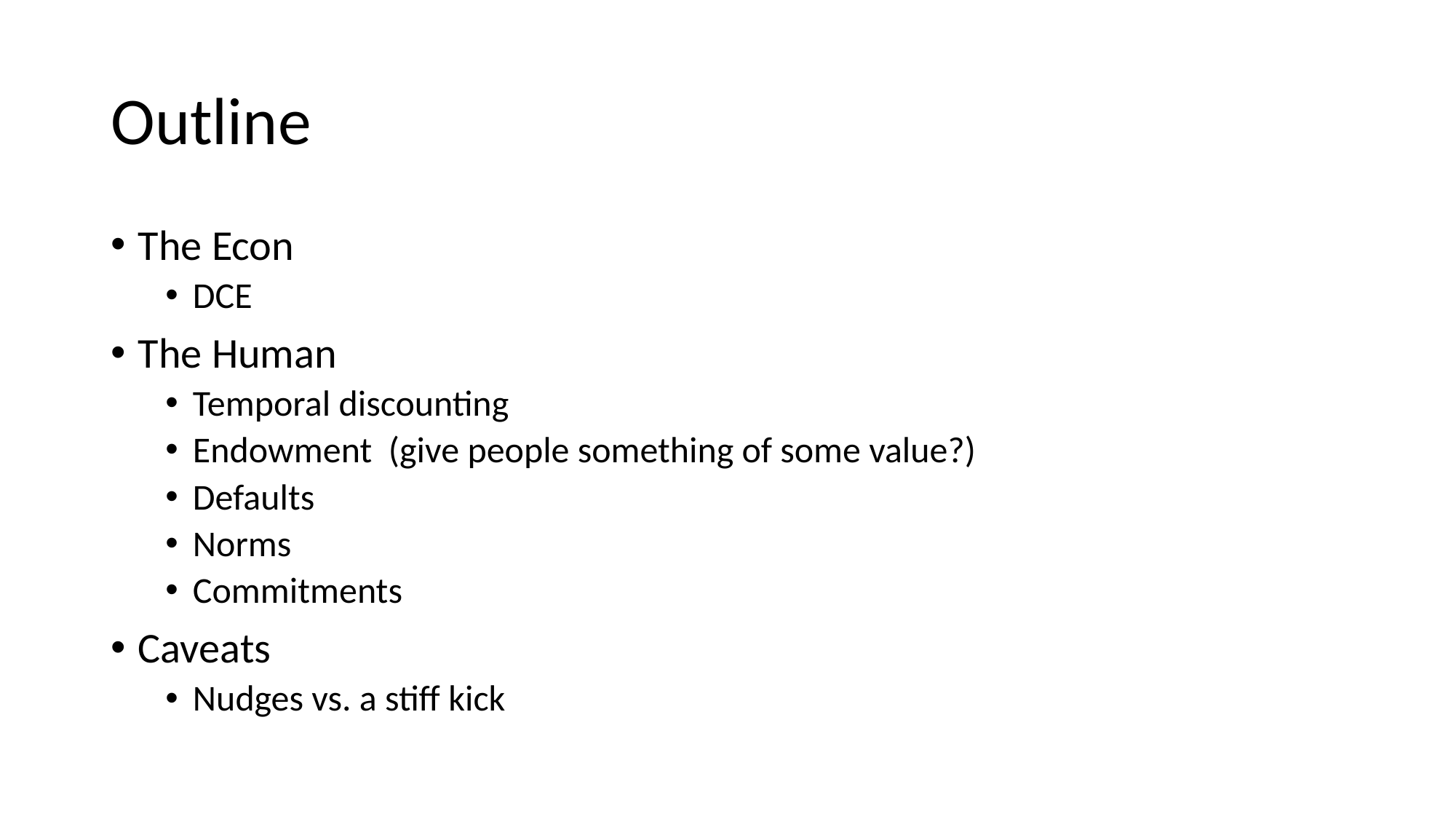

# Outline
The Econ
DCE
The Human
Temporal discounting
Endowment  (give people something of some value?)
Defaults
Norms
Commitments
Caveats
Nudges vs. a stiff kick